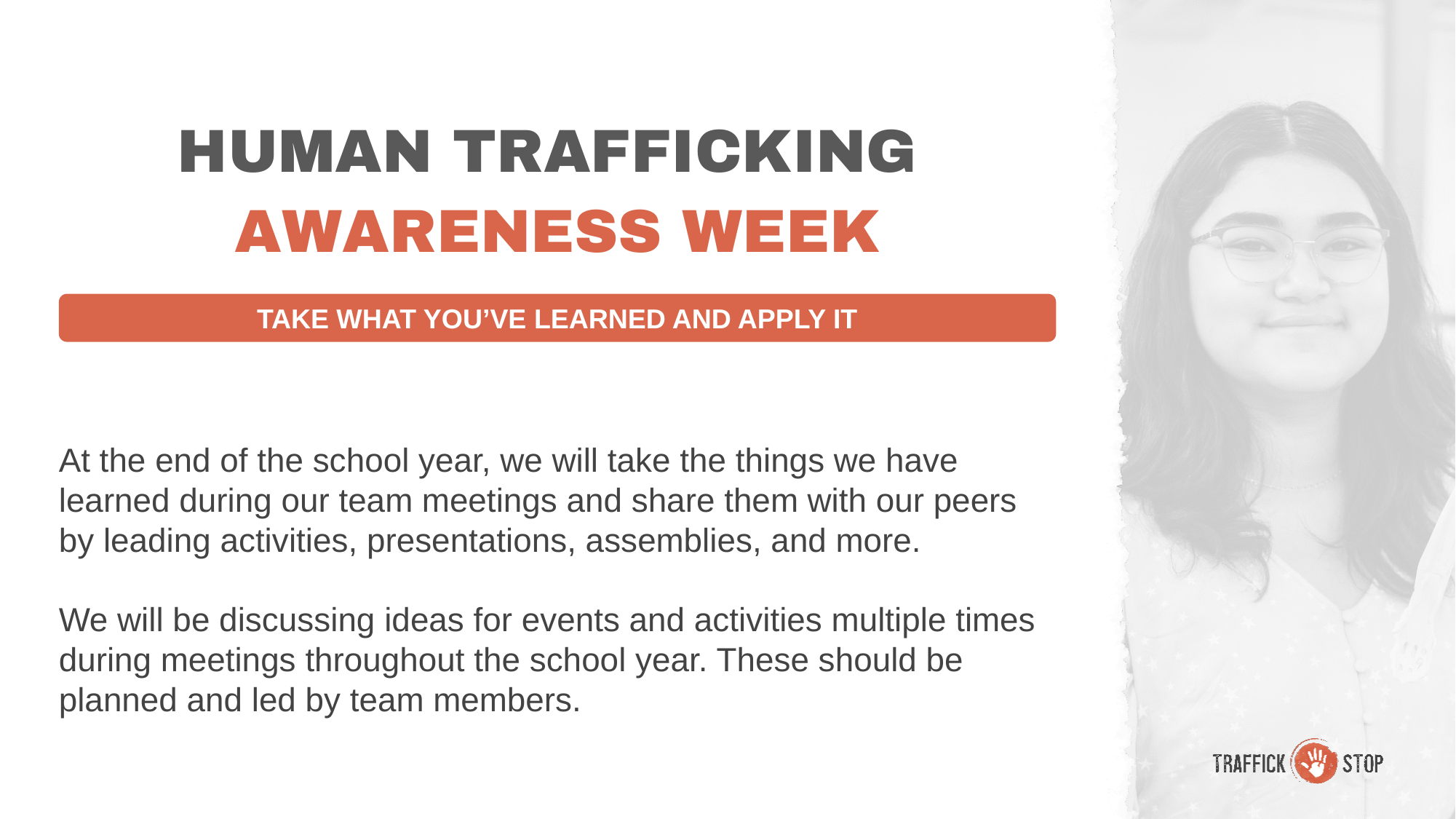

HUMAN TRAFFICKING
AWARENESS WEEK
TAKE WHAT YOU’VE LEARNED AND APPLY IT
At the end of the school year, we will take the things we have learned during our team meetings and share them with our peers by leading activities, presentations, assemblies, and more.

We will be discussing ideas for events and activities multiple times during meetings throughout the school year. These should be planned and led by team members.